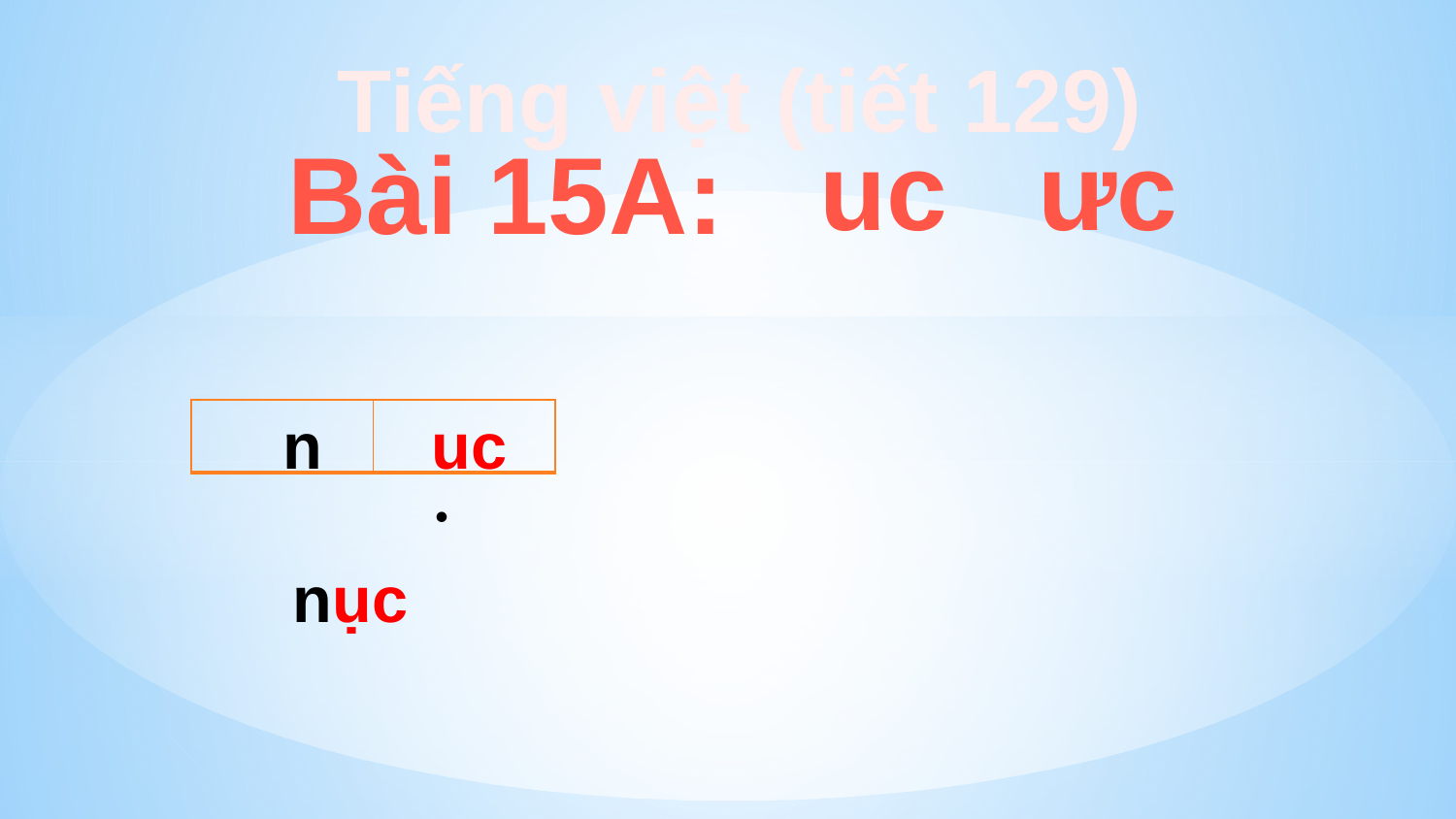

Tiếng việt (tiết 129)
uc   ưc

Bài 15A:
  n
    uc
|  |  |
| --- | --- |

 .
    nục